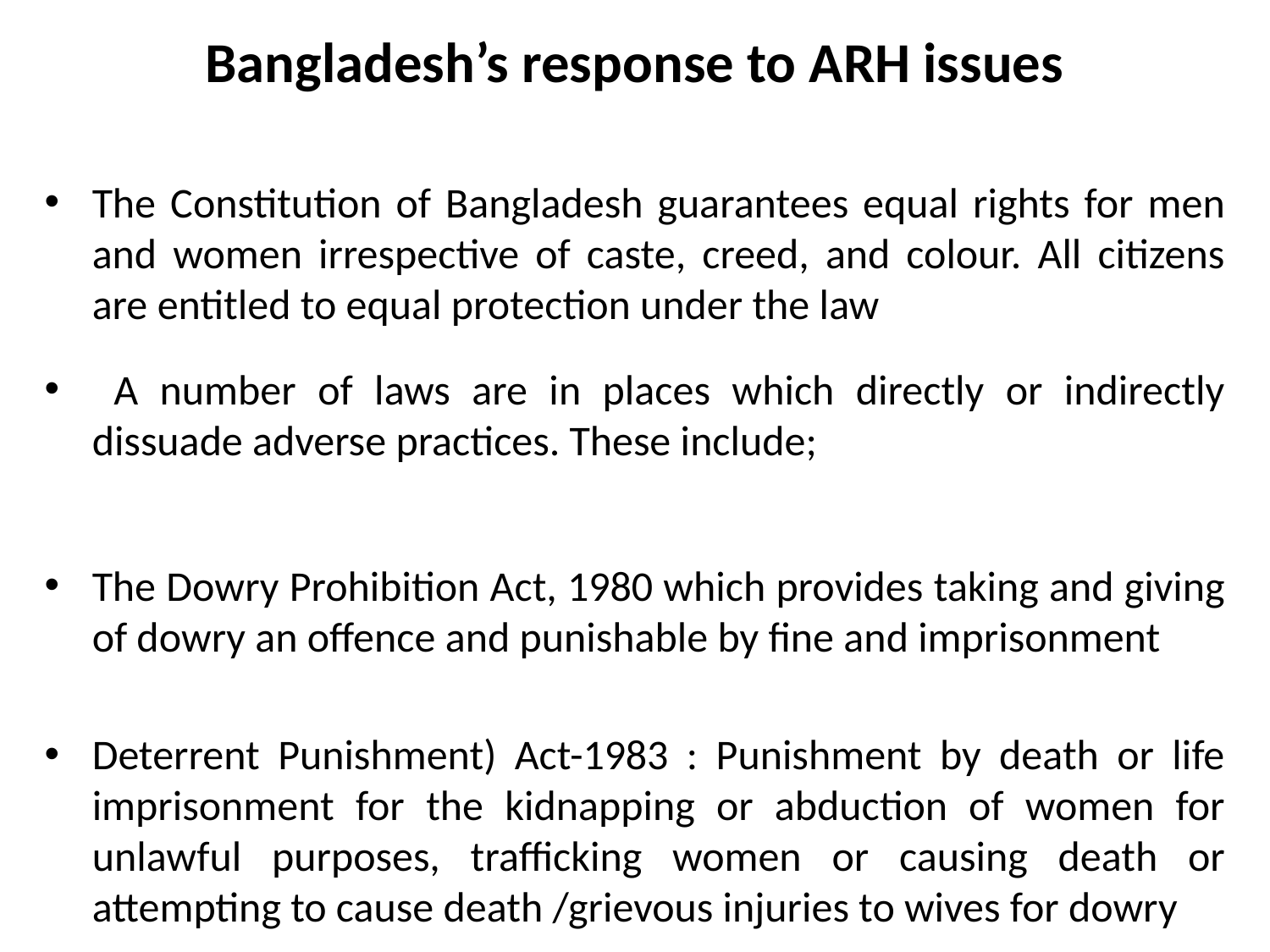

# Bangladesh’s response to ARH issues
The Constitution of Bangladesh guarantees equal rights for men and women irrespective of caste, creed, and colour. All citizens are entitled to equal protection under the law

 A number of laws are in places which directly or indirectly dissuade adverse practices. These include;

The Dowry Prohibition Act, 1980 which provides taking and giving of dowry an offence and punishable by fine and imprisonment

Deterrent Punishment) Act-1983 : Punishment by death or life imprisonment for the kidnapping or abduction of women for unlawful purposes, trafficking women or causing death or attempting to cause death /grievous injuries to wives for dowry